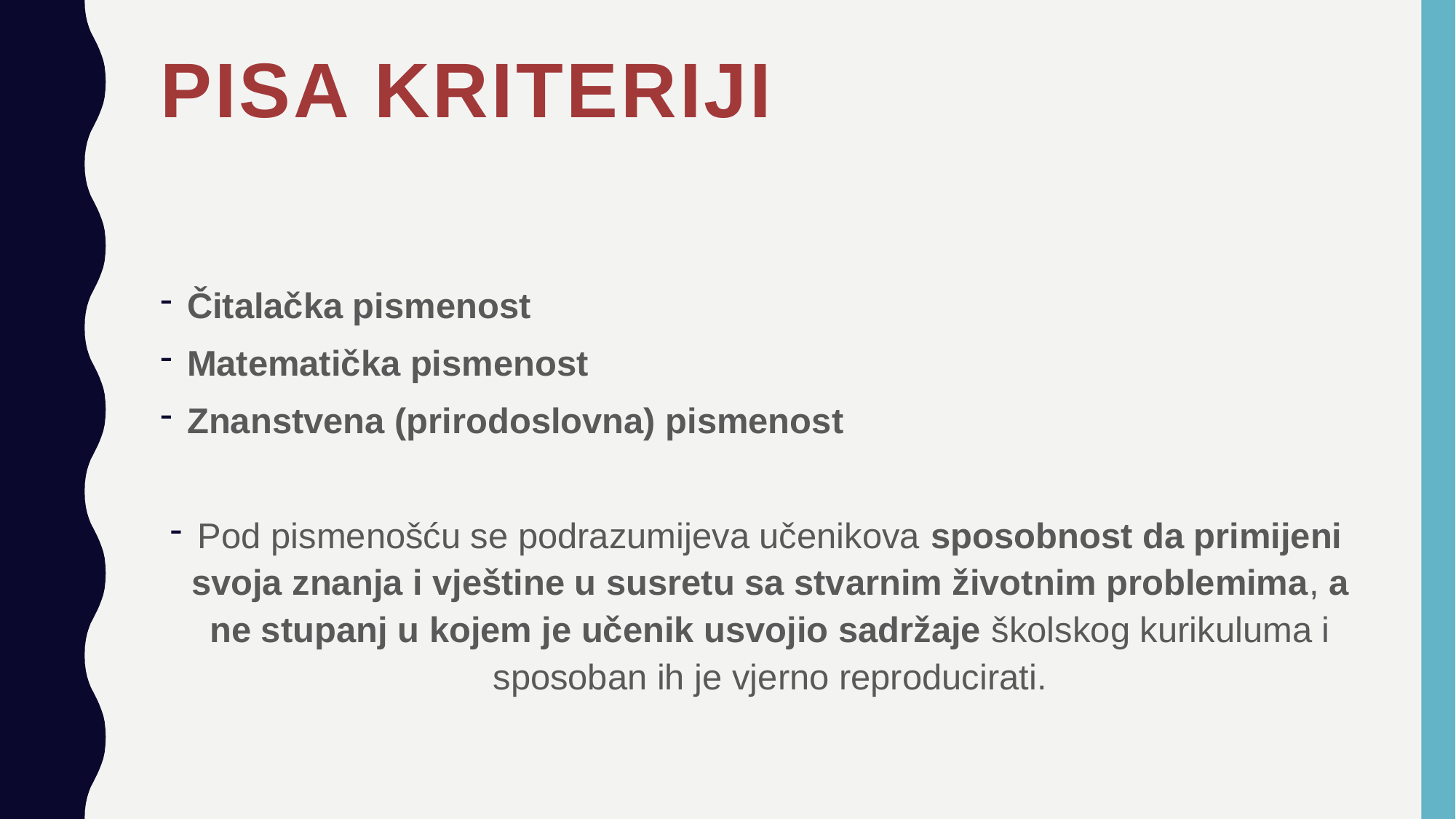

# PISA kriteriji
Čitalačka pismenost
Matematička pismenost
Znanstvena (prirodoslovna) pismenost

Pod pismenošću se podrazumijeva učenikova sposobnost da primijeni svoja znanja i vještine u susretu sa stvarnim životnim problemima, a ne stupanj u kojem je učenik usvojio sadržaje školskog kurikuluma i sposoban ih je vjerno reproducirati.